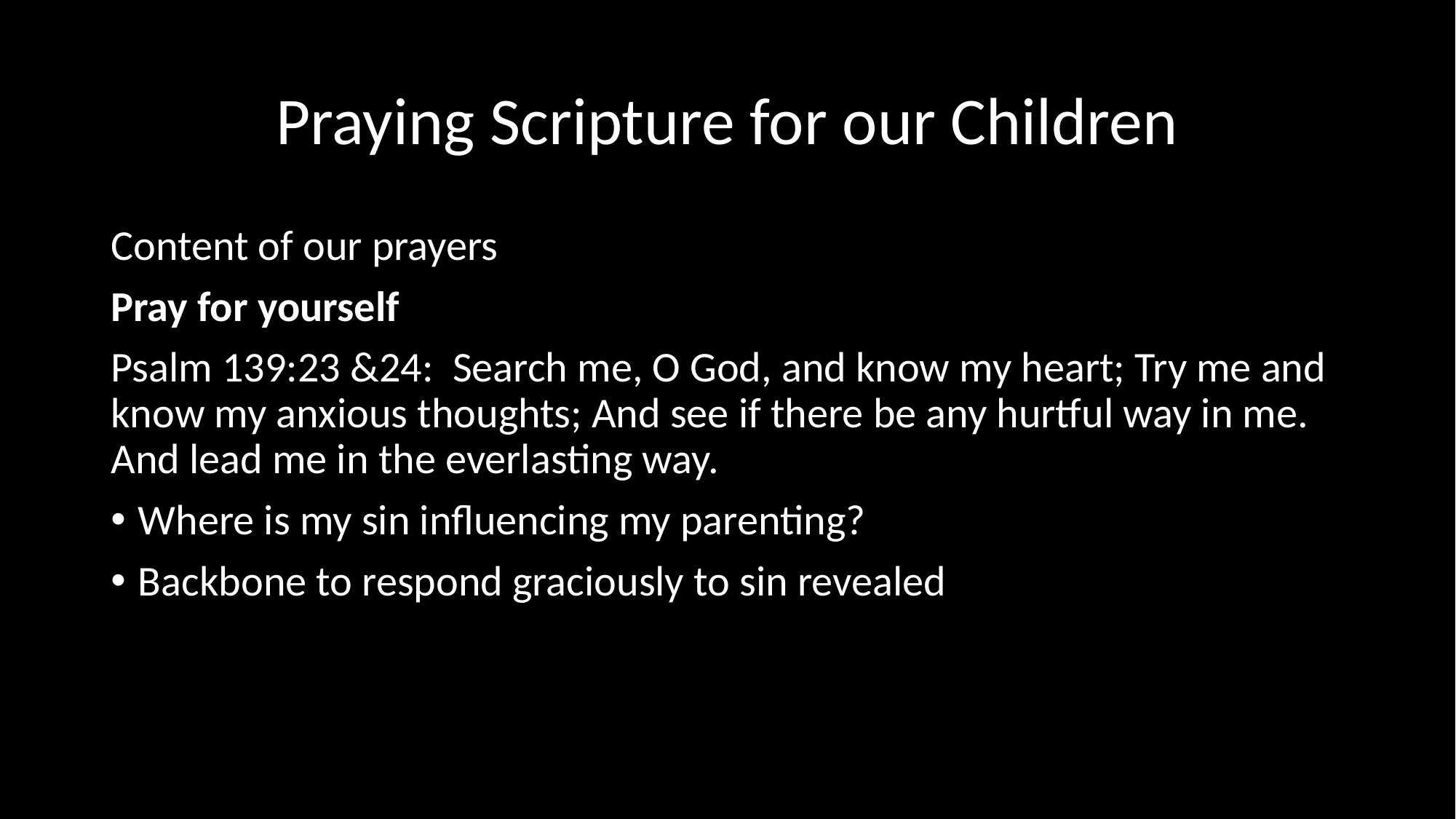

# Praying Scripture for our Children
Content of our prayers
Pray for yourself
Psalm 139:23 &24:  Search me, O God, and know my heart; Try me and know my anxious thoughts; And see if there be any hurtful way in me. And lead me in the everlasting way.
Where is my sin influencing my parenting?
Backbone to respond graciously to sin revealed